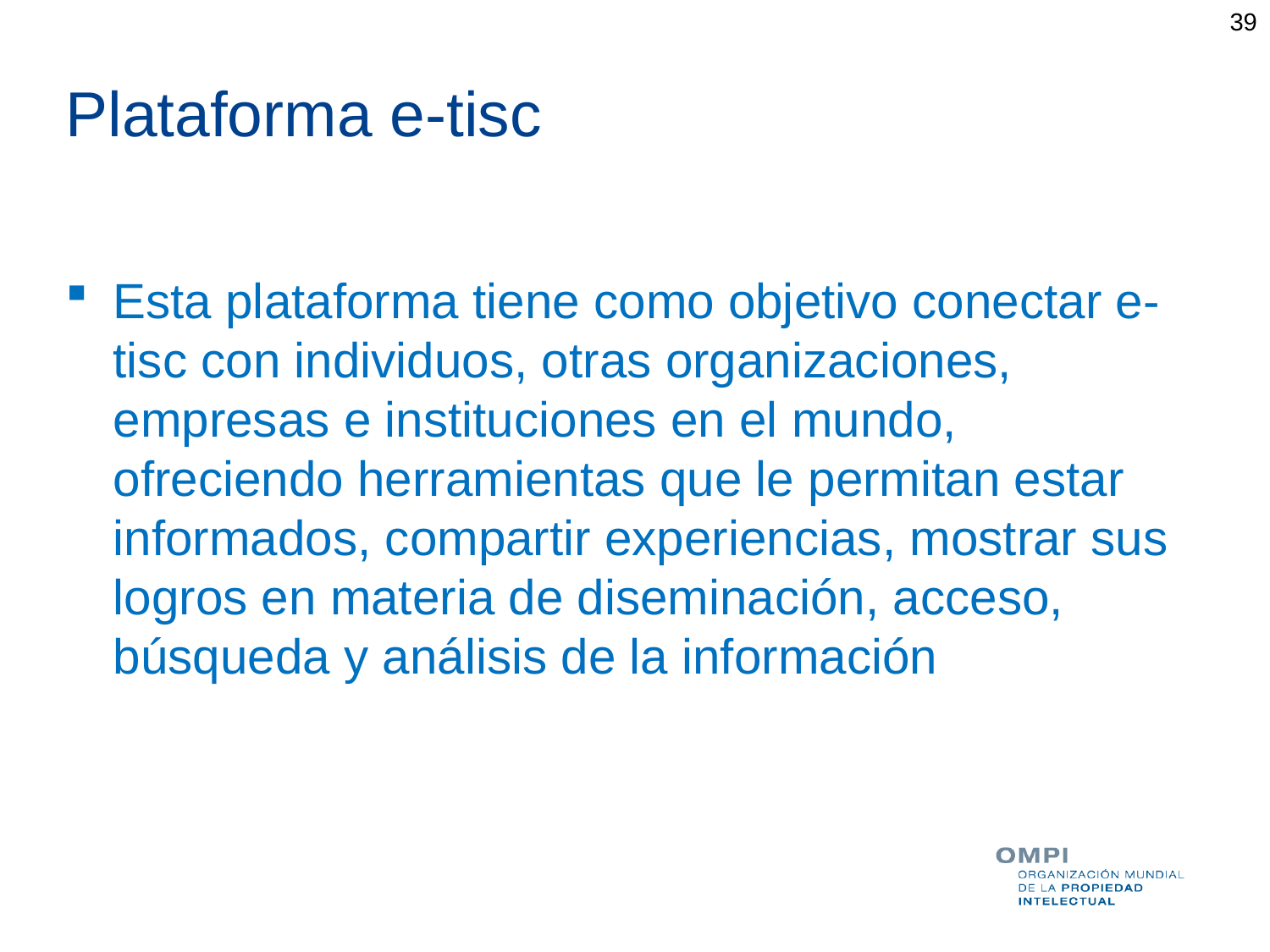

39
# Plataforma e-tisc
Esta plataforma tiene como objetivo conectar e-tisc con individuos, otras organizaciones, empresas e instituciones en el mundo, ofreciendo herramientas que le permitan estar informados, compartir experiencias, mostrar sus logros en materia de diseminación, acceso, búsqueda y análisis de la información